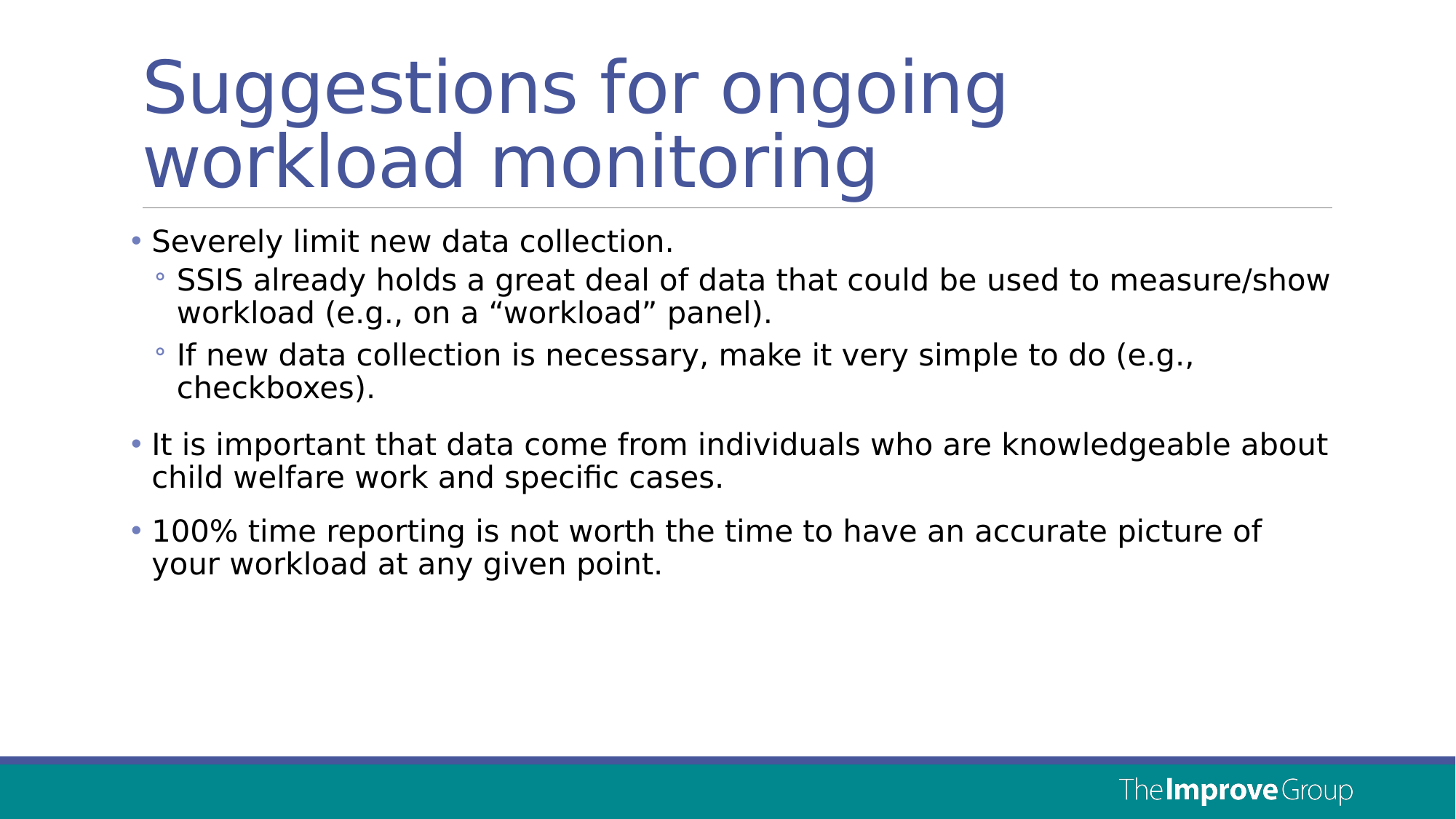

# Suggestions for ongoing workload monitoring
Severely limit new data collection.
SSIS already holds a great deal of data that could be used to measure/show workload (e.g., on a “workload” panel).
If new data collection is necessary, make it very simple to do (e.g., checkboxes).
It is important that data come from individuals who are knowledgeable about child welfare work and specific cases.
100% time reporting is not worth the time to have an accurate picture of your workload at any given point.